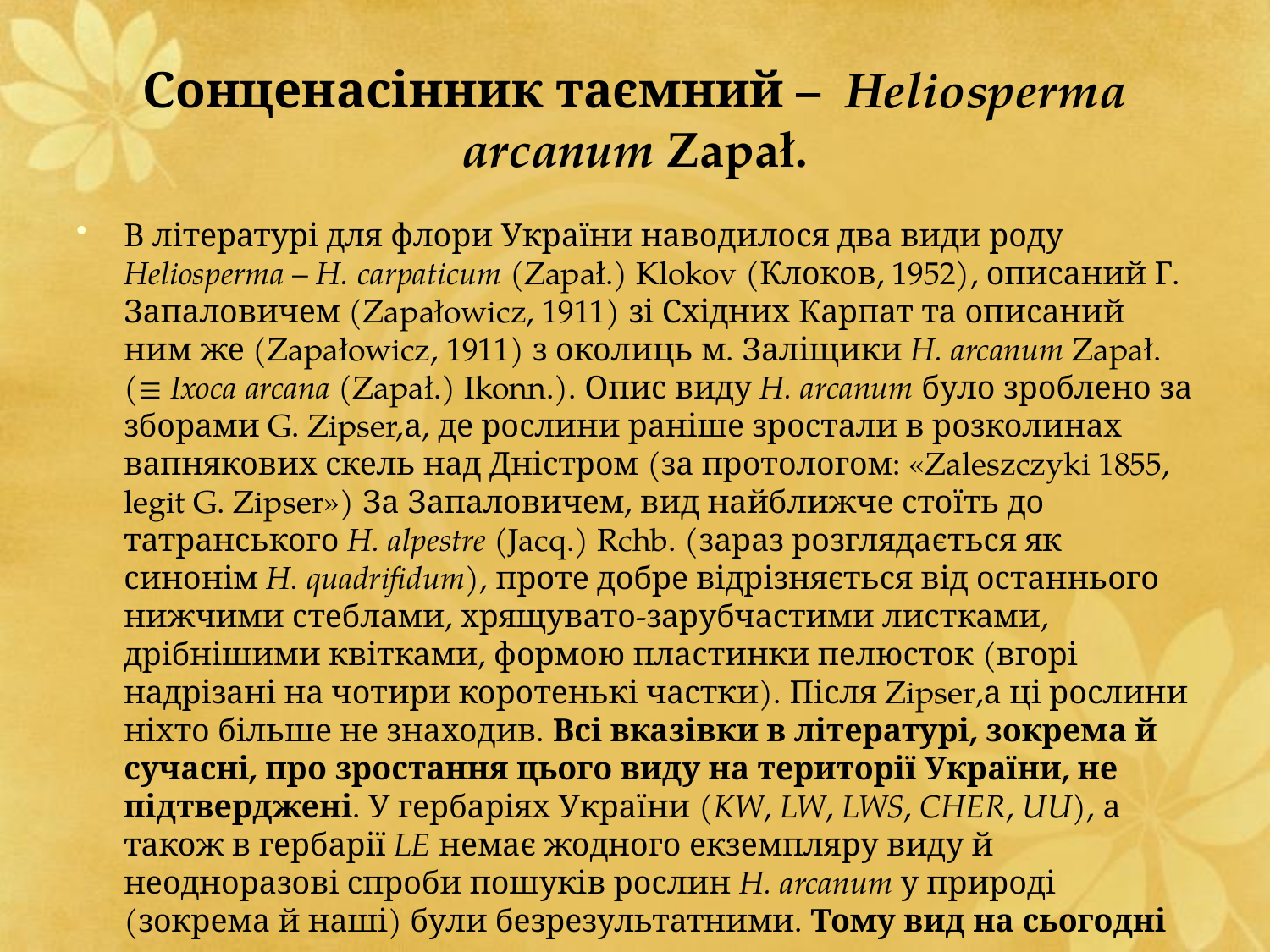

# Сонценасінник таємний –  Heliosperma arcanum Zapał.
В літературі для флори України наводилося два види роду Heliosperma – H. carpaticum (Zapał.) Klokov (Клоков, 1952), описаний Г. Запаловичем (Zapałowicz, 1911) зі Східних Карпат та описаний ним же (Zapałowicz, 1911) з околиць м. Заліщики H. arcanum Zapał. (≡ Ixoca arcana (Zapał.) Ikonn.). Опис виду H. arcanum було зроблено за зборами G. Zipser,а, де рослини раніше зростали в розколинах вапнякових скель над Дністром (за протологом: «Zaleszczyki 1855, legit G. Zipser») За Запаловичем, вид найближче стоїть до татранського H. alpestre (Jacq.) Rchb. (зараз розглядається як синонім H. quadrifidum), проте добре відрізняється від останнього нижчими стеблами, хрящувато-зарубчастими листками, дрібнішими квітками, формою пластинки пелюсток (вгорі надрізані на чотири коротенькі частки). Після Zipser,а ці рослини ніхто більше не знаходив. Всі вказівки в літературі, зокрема й сучасні, про зростання цього виду на території України, не підтверджені. У гербаріях України (KW, LW, LWS, CHER, UU), а також в гербарії LE немає жодного екземпляру виду й неодноразові спроби пошуків рослин H. arcanum у природі (зокрема й наші) були безрезультатними. Тому вид на сьогодні можна вважати остаточно зниклим.